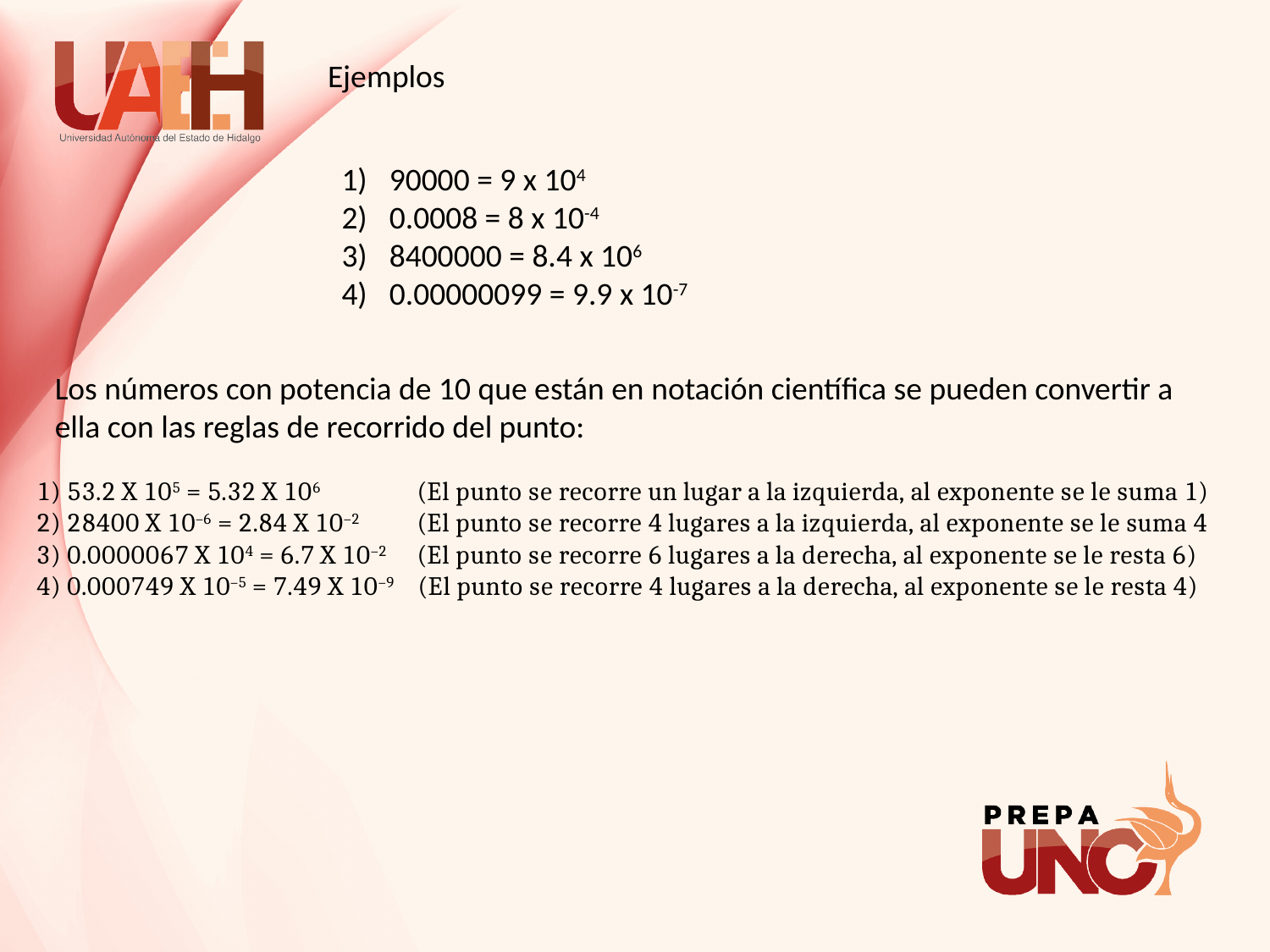

Ejemplos
90000 = 9 x 104
0.0008 = 8 x 10-4
8400000 = 8.4 x 106
0.00000099 = 9.9 x 10-7
Los números con potencia de 10 que están en notación científica se pueden convertir a ella con las reglas de recorrido del punto:
1) 53.2 X 105 = 5.32 X 106 	(El punto se recorre un lugar a la izquierda, al exponente se le suma 1)
2) 28400 X 10–6 = 2.84 X 10–2 	(El punto se recorre 4 lugares a la izquierda, al exponente se le suma 4
3) 0.0000067 X 104 = 6.7 X 10–2 	(El punto se recorre 6 lugares a la derecha, al exponente se le resta 6)
4) 0.000749 X 10–5 = 7.49 X 10–9    (El punto se recorre 4 lugares a la derecha, al exponente se le resta 4)